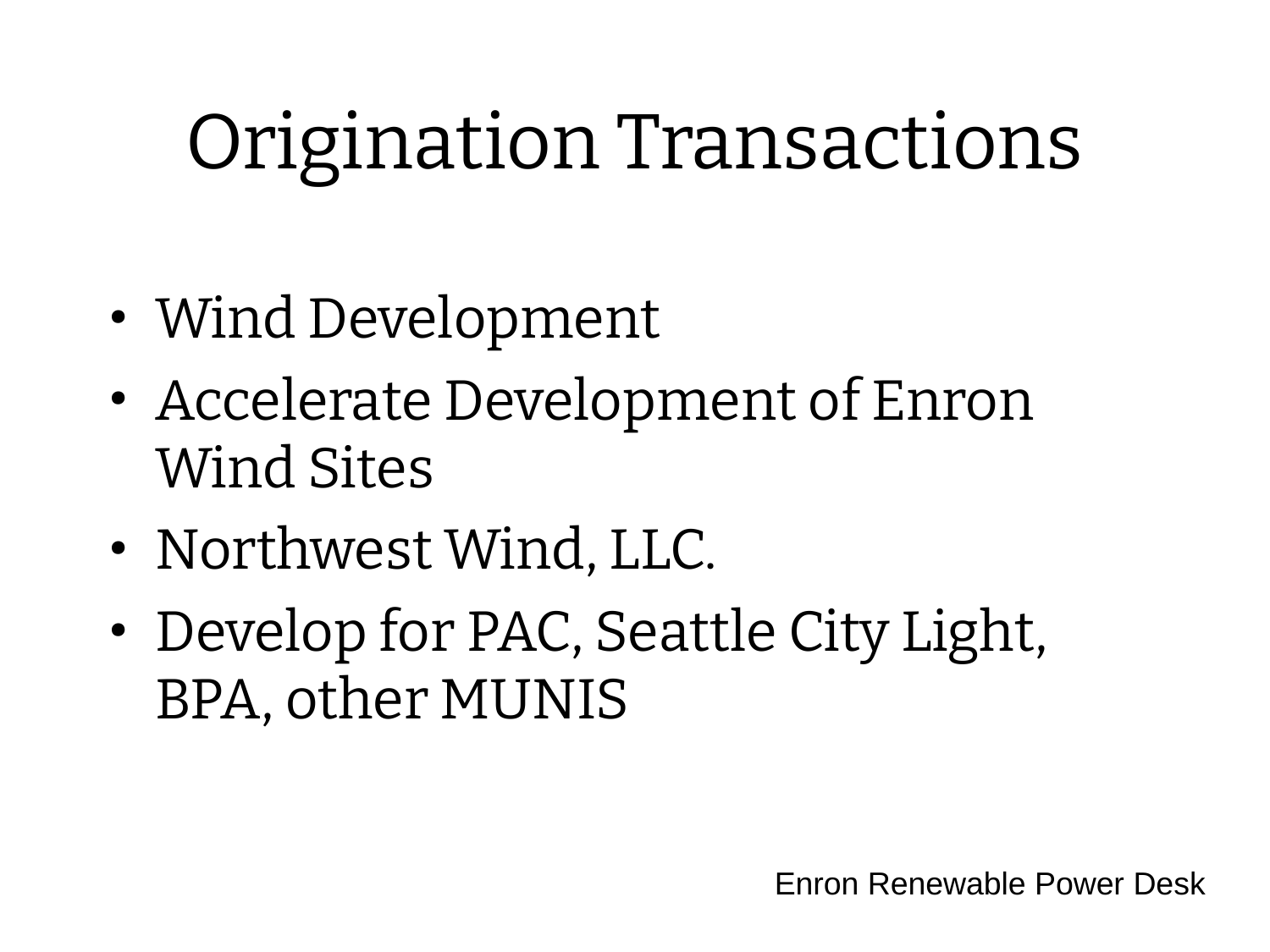

# Origination Transactions
Wind Development
Accelerate Development of Enron Wind Sites
Northwest Wind, LLC.
Develop for PAC, Seattle City Light, BPA, other MUNIS